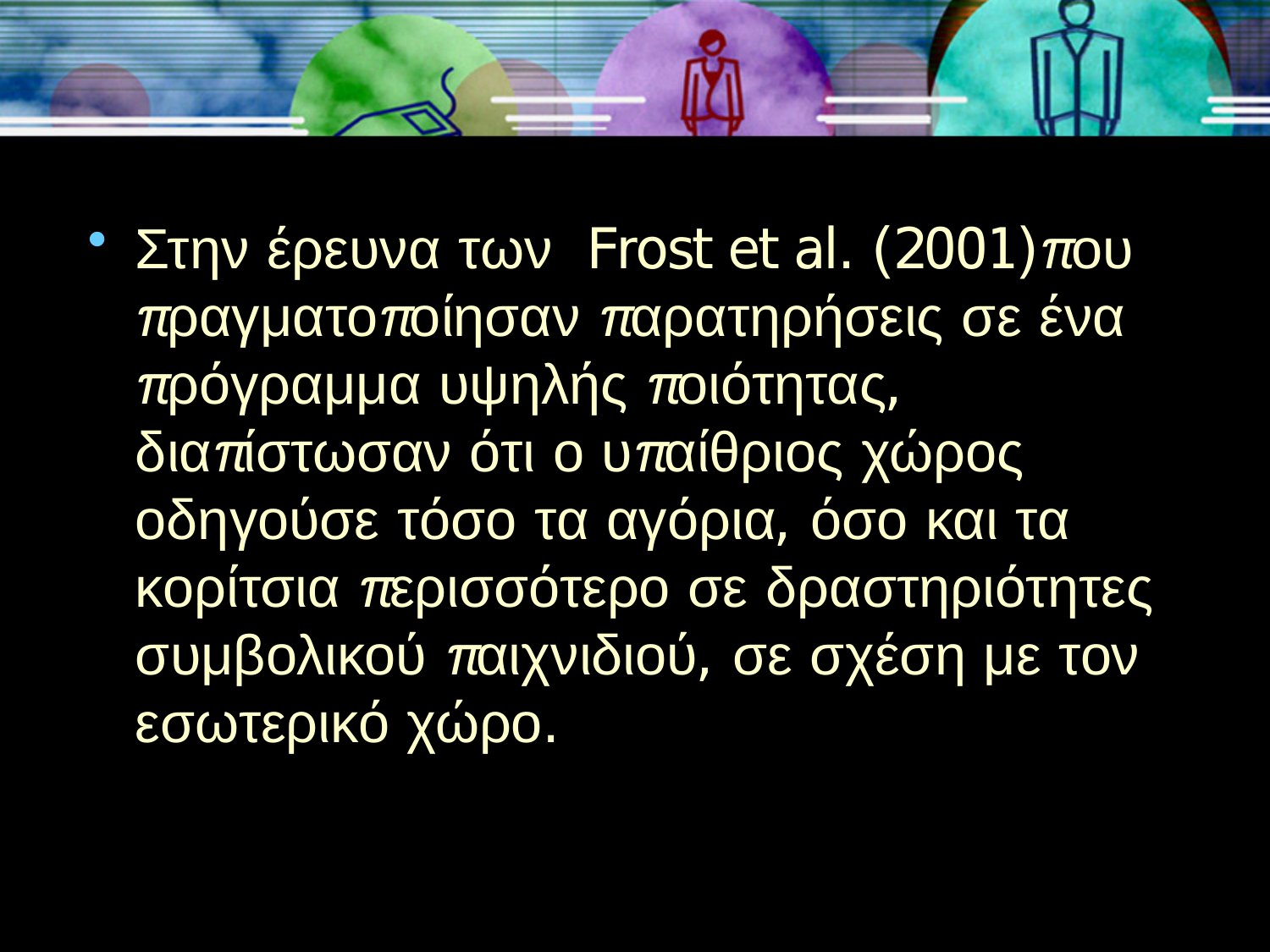

Στην έρευνα των  Frost et al. (2001)που πραγματοποίησαν παρατηρήσεις σε ένα πρόγραμμα υψηλής ποιότητας, διαπίστωσαν ότι ο υπαίθριος χώρος  οδηγούσε τόσο τα αγόρια, όσο και τα κορίτσια περισσότερο σε δραστηριότητες συμβολικού παιχνιδιού, σε σχέση με τον εσωτερικό χώρο.